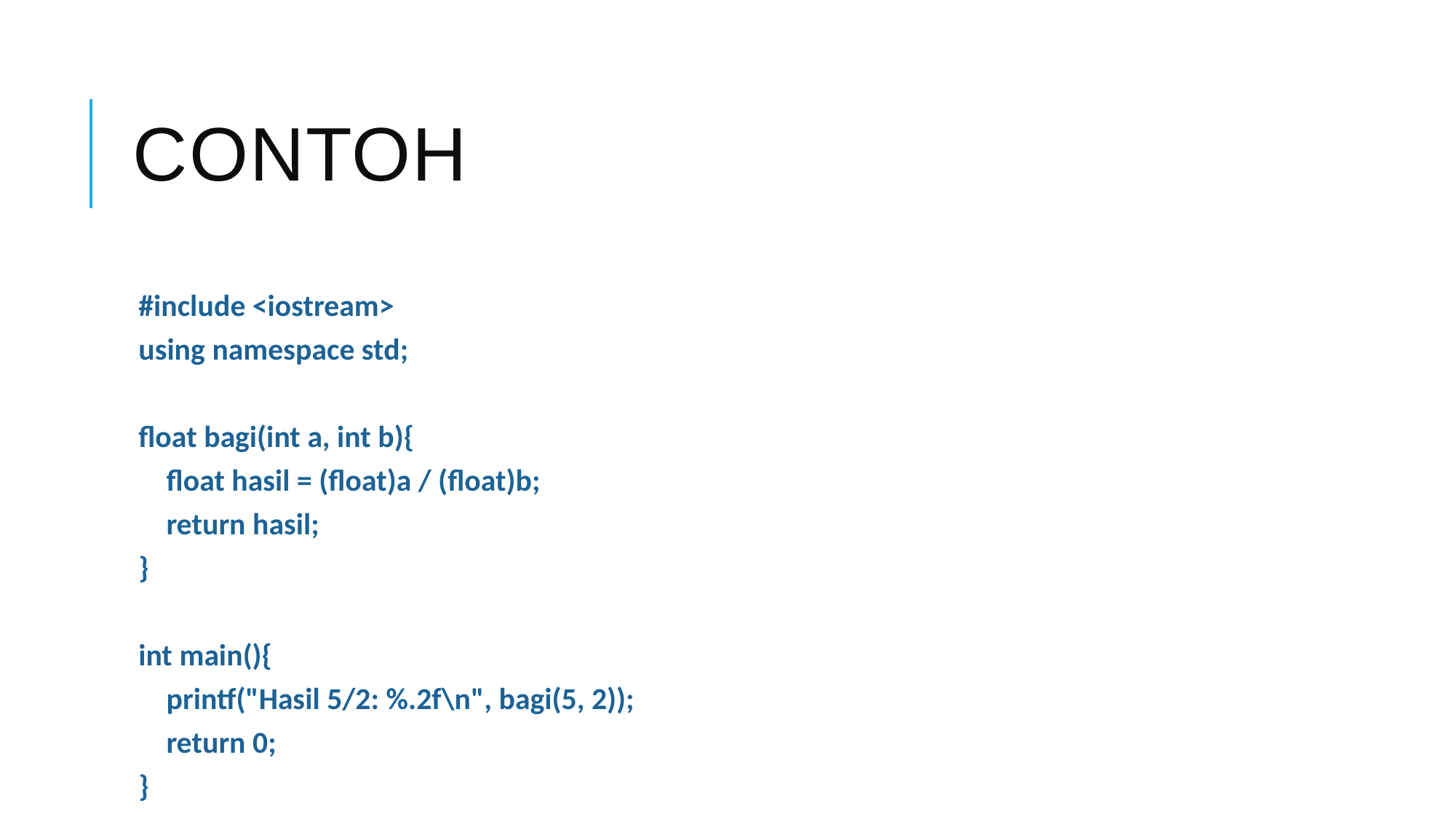

# contoh
#include <iostream>
using namespace std;

float bagi(int a, int b){
    float hasil = (float)a / (float)b;
    return hasil;
}

int main(){
    printf("Hasil 5/2: %.2f\n", bagi(5, 2));
    return 0;
}